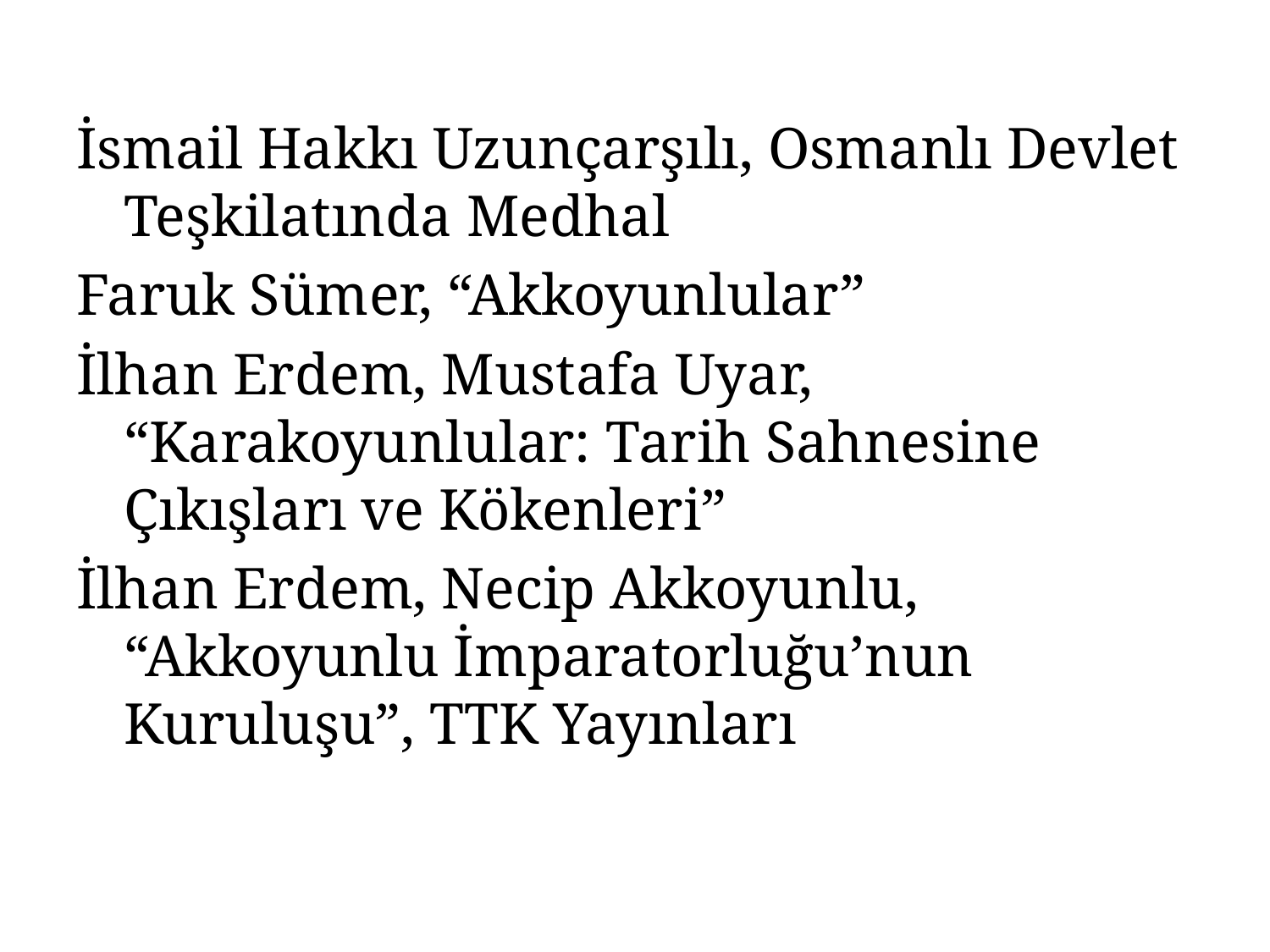

İsmail Hakkı Uzunçarşılı, Osmanlı Devlet Teşkilatında Medhal
Faruk Sümer, “Akkoyunlular”
İlhan Erdem, Mustafa Uyar, “Karakoyunlular: Tarih Sahnesine Çıkışları ve Kökenleri”
İlhan Erdem, Necip Akkoyunlu, “Akkoyunlu İmparatorluğu’nun Kuruluşu”, TTK Yayınları